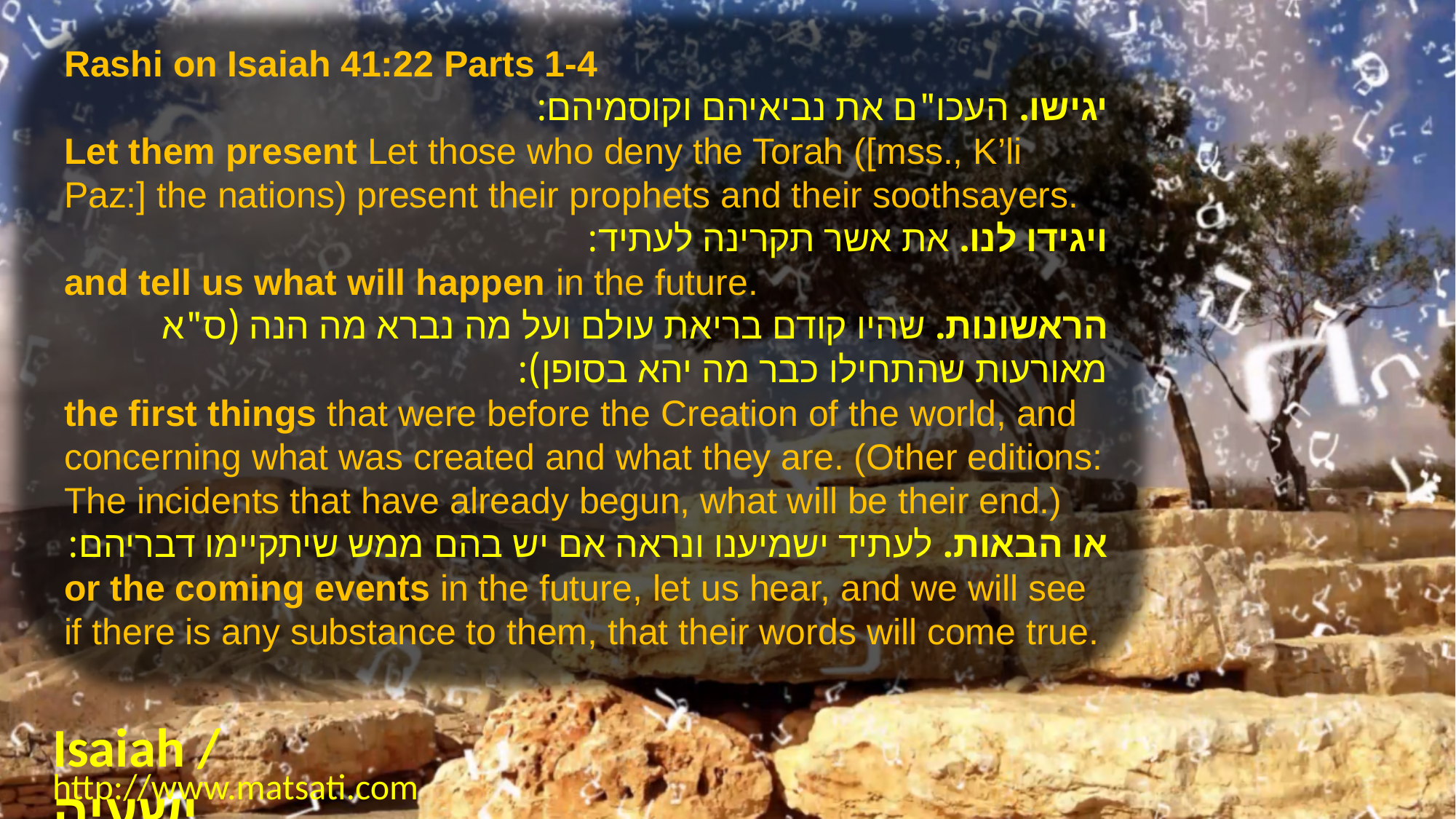

Rashi on Isaiah 41:22 Parts 1-4
יגישו. העכו"ם את נביאיהם וקוסמיהם:
Let them present Let those who deny the Torah ([mss., K’li Paz:] the nations) present their prophets and their soothsayers.
ויגידו לנו. את אשר תקרינה לעתיד:
and tell us what will happen in the future.
הראשונות. שהיו קודם בריאת עולם ועל מה נברא מה הנה (ס"א מאורעות שהתחילו כבר מה יהא בסופן):
the first things that were before the Creation of the world, and concerning what was created and what they are. (Other editions: The incidents that have already begun, what will be their end.)
או הבאות. לעתיד ישמיענו ונראה אם יש בהם ממש שיתקיימו דבריהם:
or the coming events in the future, let us hear, and we will see if there is any substance to them, that their words will come true.
Isaiah / ישעיה
http://www.matsati.com